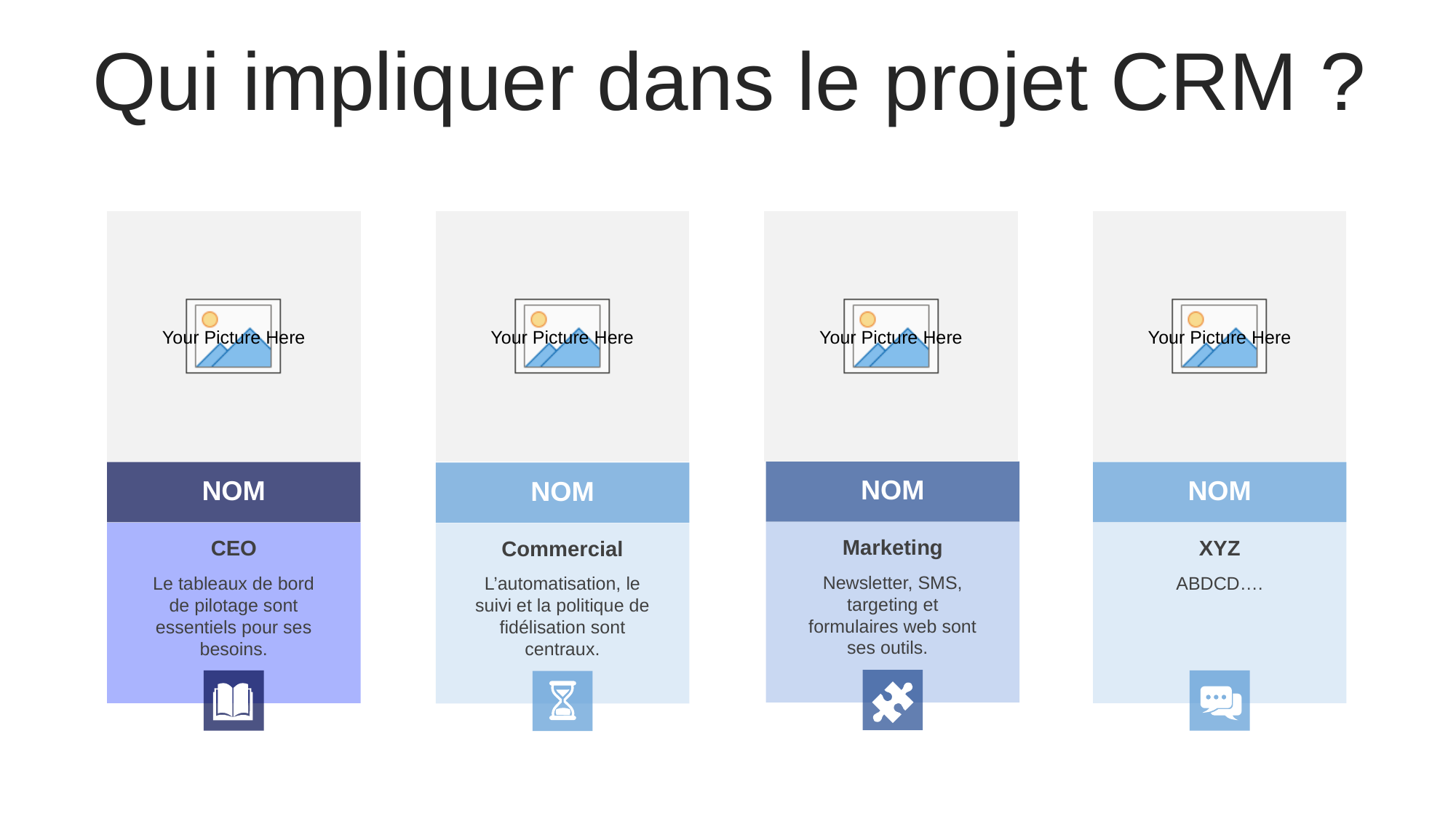

Qui impliquer dans le projet CRM ?

NOM

Marketing
Newsletter, SMS, targeting et formulaires web sont ses outils.

NOM

Commercial
L’automatisation, le suivi et la politique de fidélisation sont centraux.

NOM
NOM

CEO
XYZ
Le tableaux de bord de pilotage sont essentiels pour ses besoins.
ABDCD….